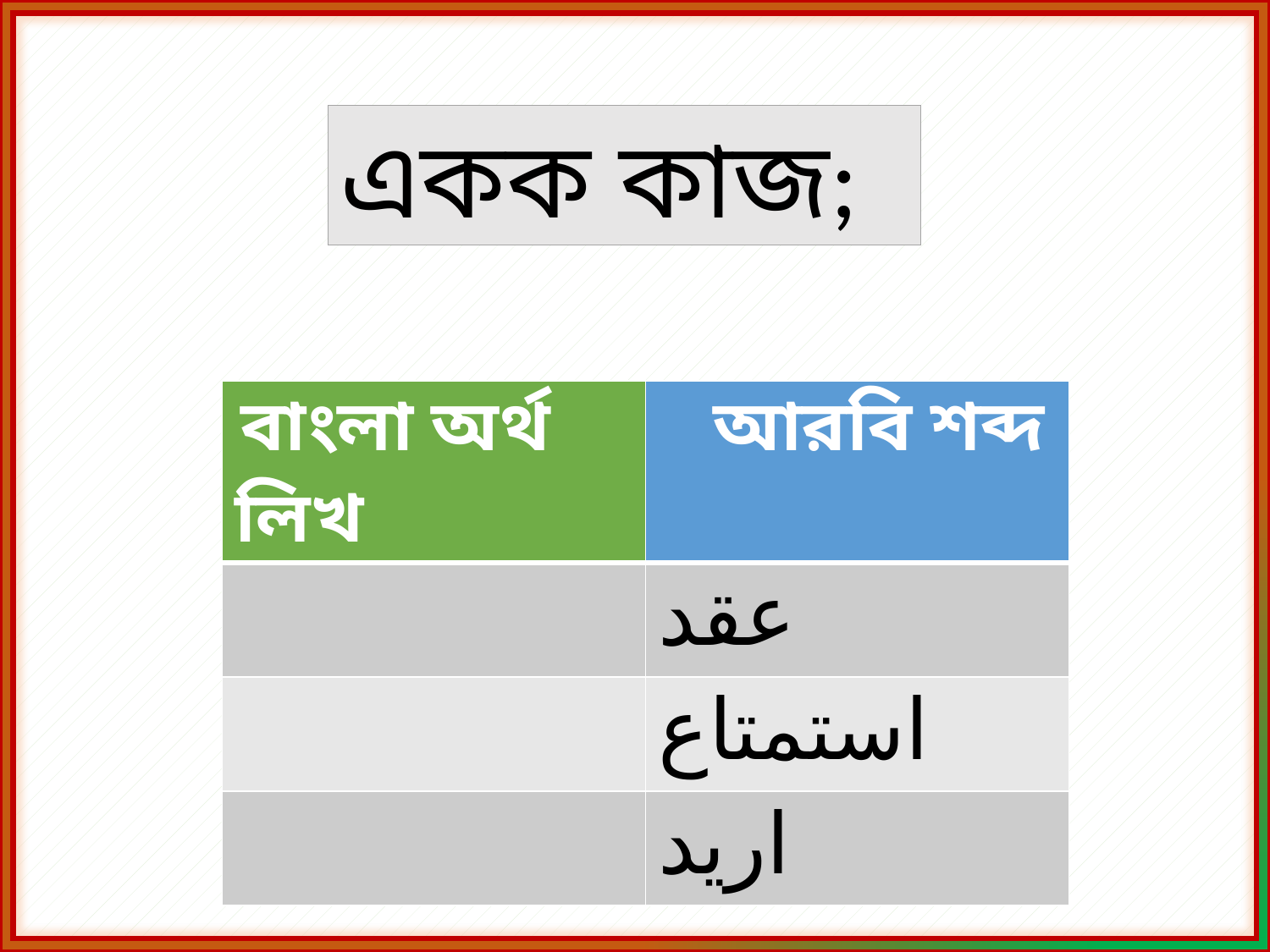

একক কাজ;
| বাংলা অর্থ লিখ | আরবি শব্দ |
| --- | --- |
|  | عقد |
|  | استمتاع |
|  | ارید |